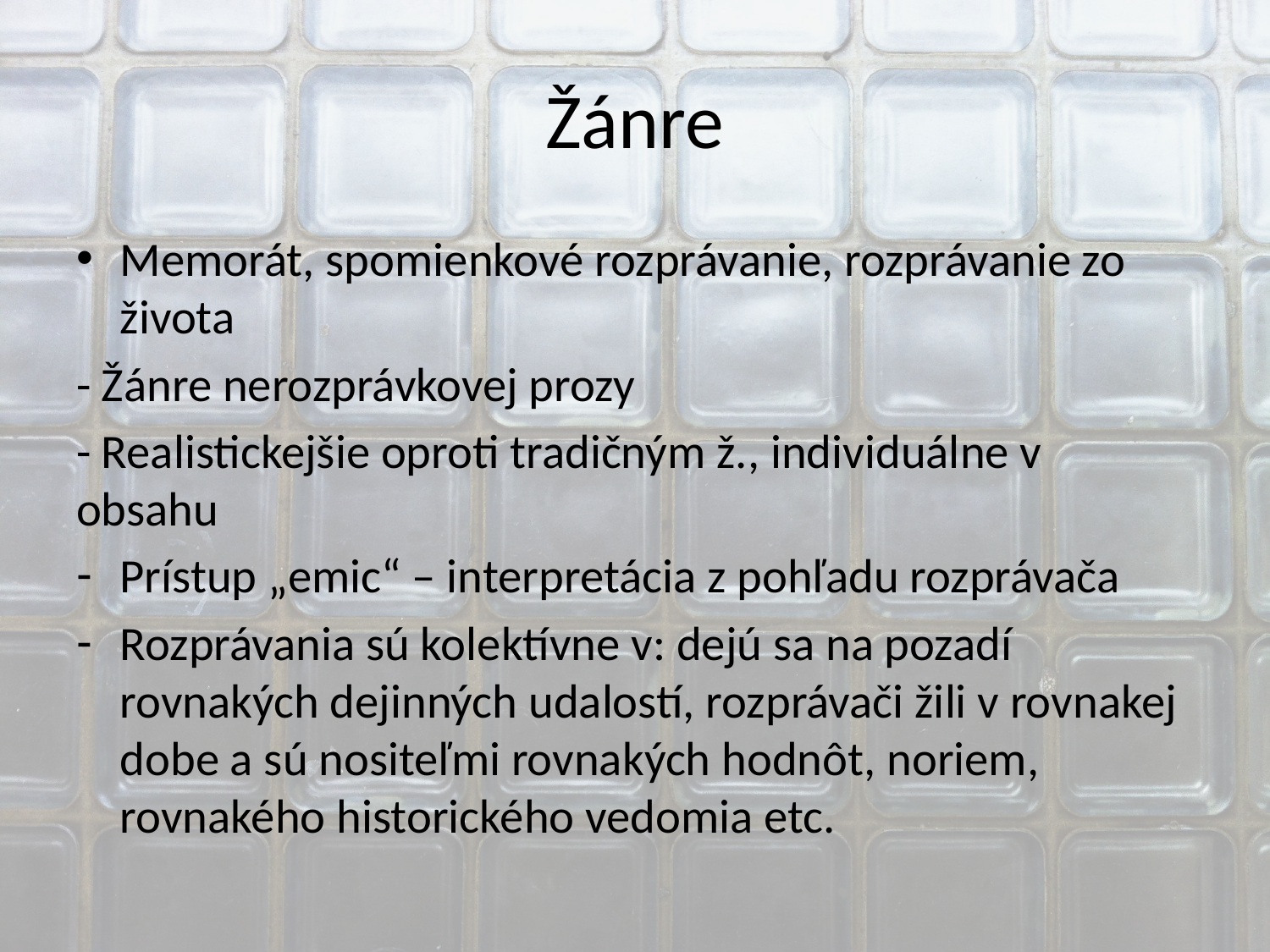

# Žánre
Memorát, spomienkové rozprávanie, rozprávanie zo života
- Žánre nerozprávkovej prozy
- Realistickejšie oproti tradičným ž., individuálne v obsahu
Prístup „emic“ – interpretácia z pohľadu rozprávača
Rozprávania sú kolektívne v: dejú sa na pozadí rovnakých dejinných udalostí, rozprávači žili v rovnakej dobe a sú nositeľmi rovnakých hodnôt, noriem, rovnakého historického vedomia etc.